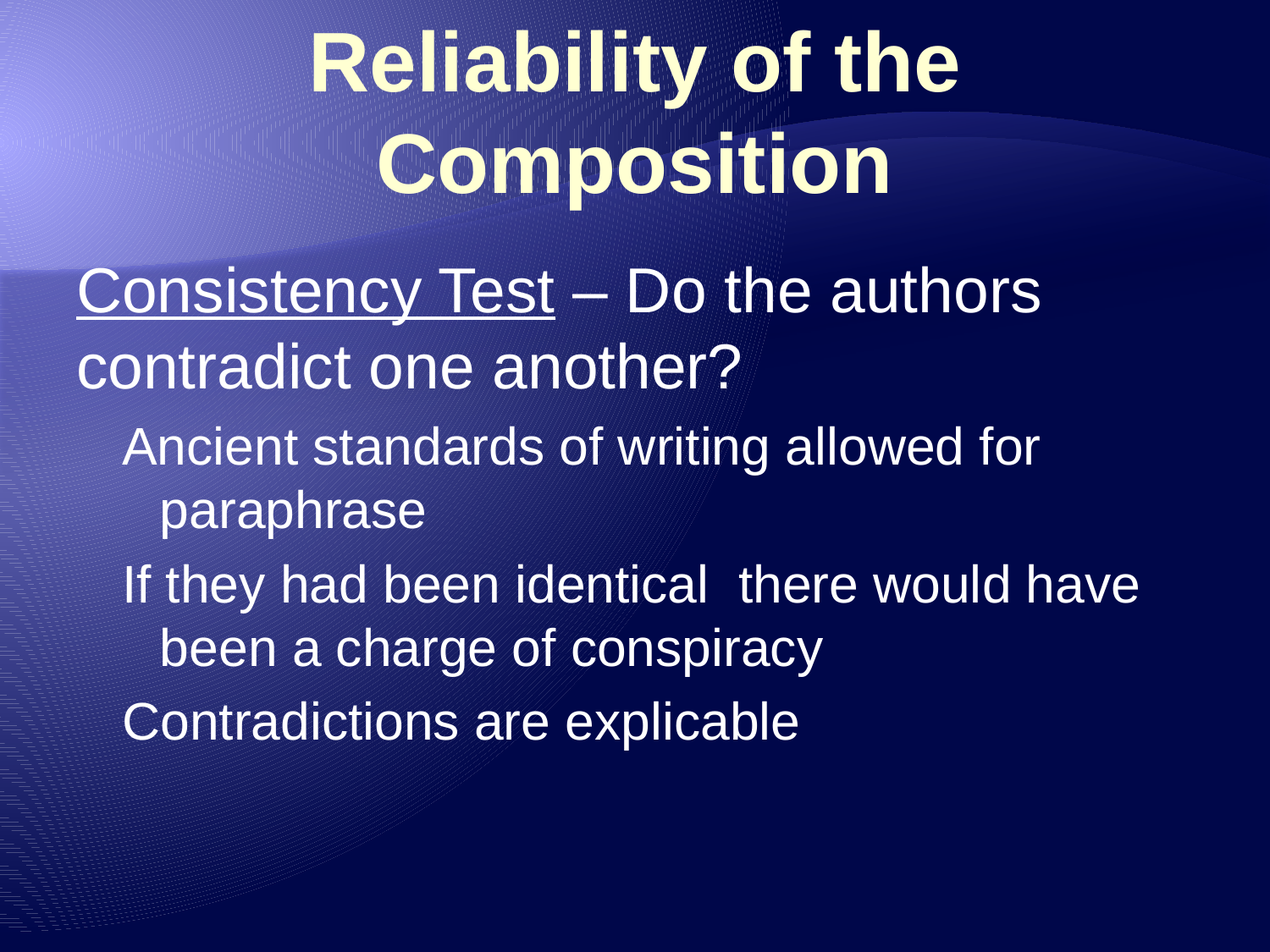

# Reliability of the Composition
Consistency Test – Do the authors contradict one another?
Ancient standards of writing allowed for paraphrase
If they had been identical  there would have been a charge of conspiracy
Contradictions are explicable